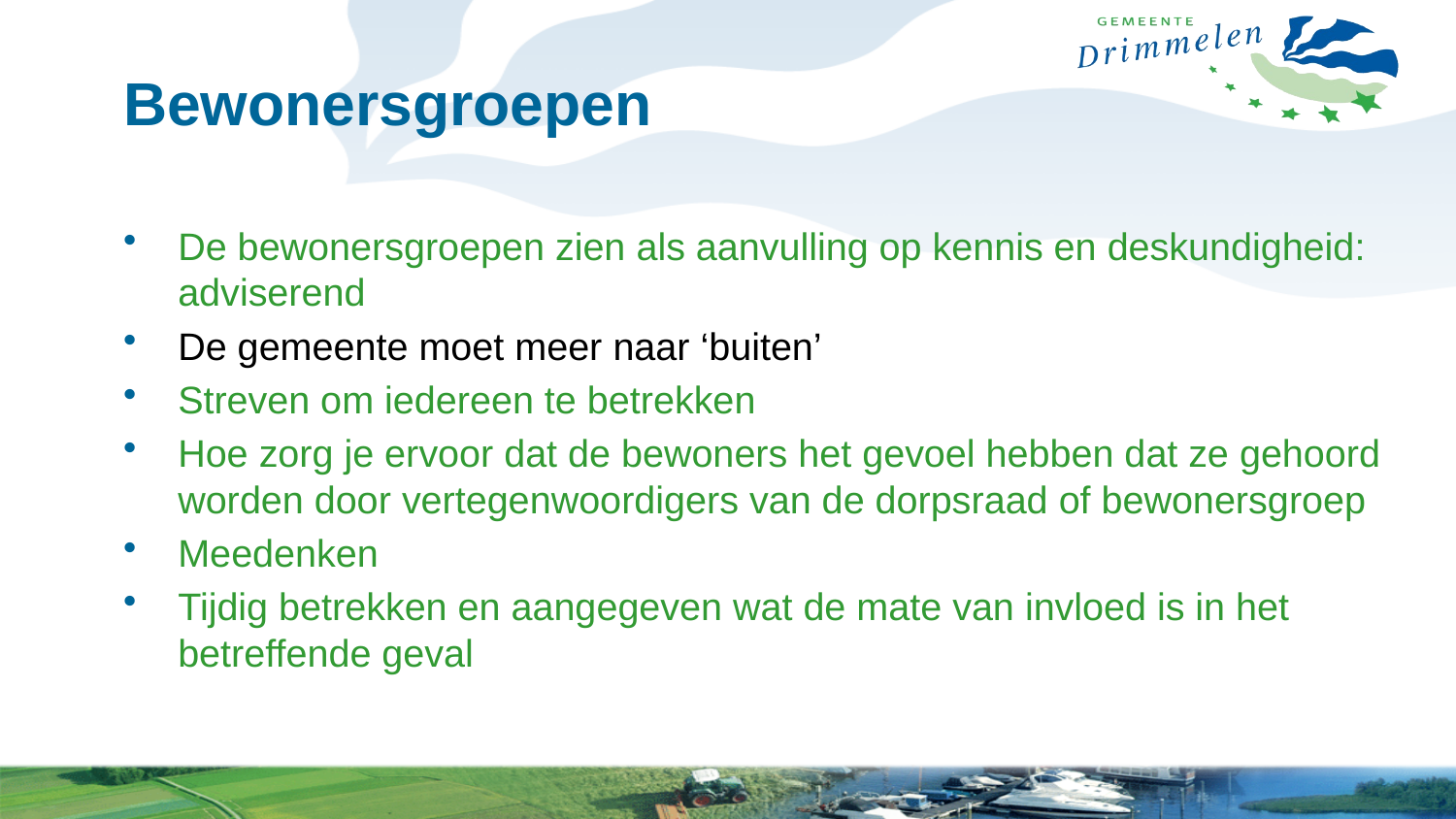

# Bewonersgroepen
De bewonersgroepen zien als aanvulling op kennis en deskundigheid: adviserend
De gemeente moet meer naar ‘buiten’
Streven om iedereen te betrekken
Hoe zorg je ervoor dat de bewoners het gevoel hebben dat ze gehoord worden door vertegenwoordigers van de dorpsraad of bewonersgroep
Meedenken
Tijdig betrekken en aangegeven wat de mate van invloed is in het betreffende geval